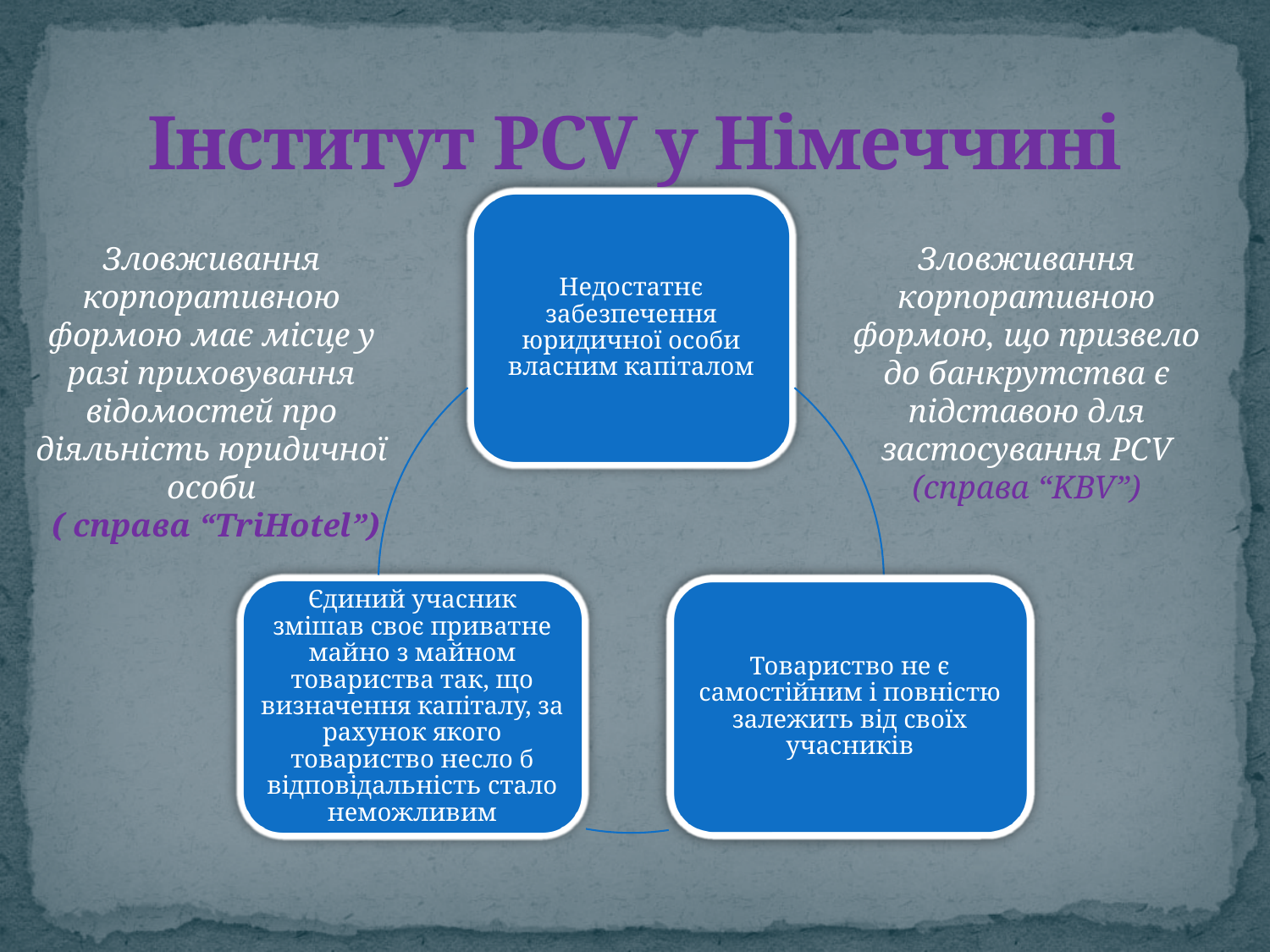

# Інститут PCV у Німеччині
Недостатнє забезпечення юридичної особи власним капіталом
Товариство не є самостійним і повністю залежить від своїх учасників
Єдиний учасник змішав своє приватне майно з майном товариства так, що визначення капіталу, за рахунок якого товариство несло б відповідальність стало неможливим
Зловживання корпоративною формою має місце у разі приховування відомостей про діяльність юридичної особи
 ( справа “TriHotel”)
Зловживання корпоративною формою, що призвело до банкрутства є підставою для застосування PCV (справа “KBV”)